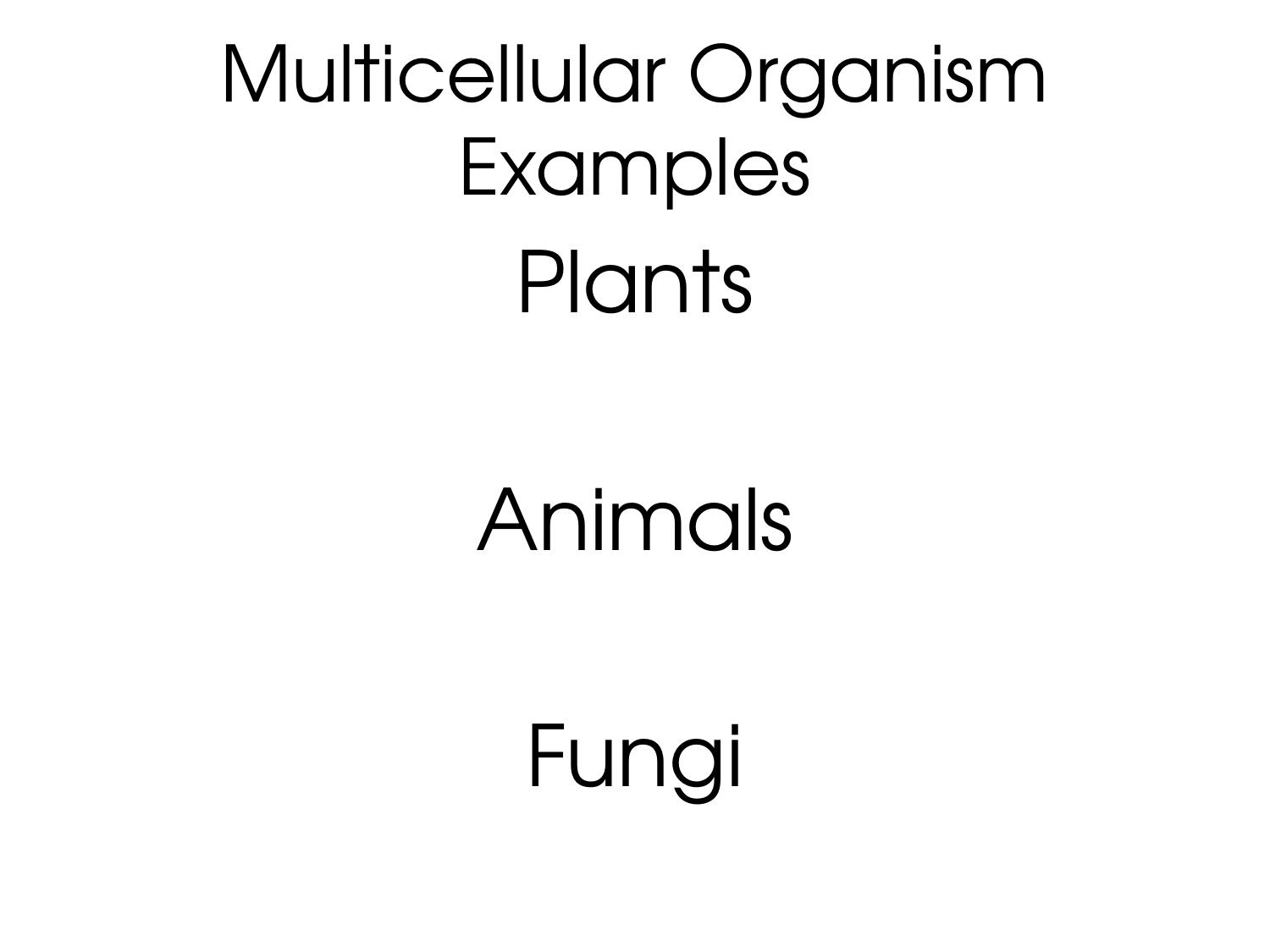

# Multicellular Organism Examples
Plants

Animals

Fungi